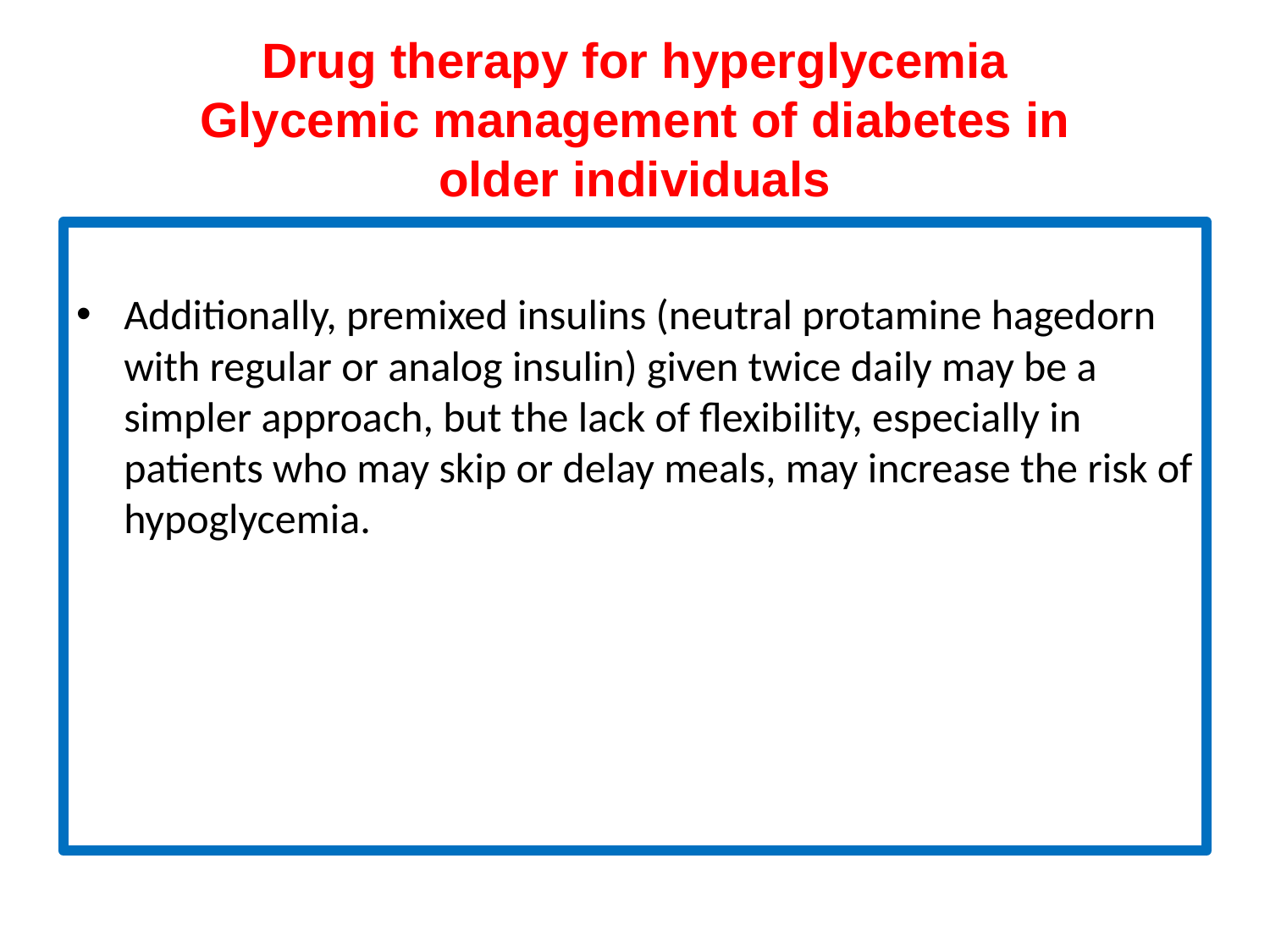

# Drug therapy for hyperglycemia Glycemic management of diabetes in older individuals

Additionally, premixed insulins (neutral protamine hagedorn with regular or analog insulin) given twice daily may be a simpler approach, but the lack of flexibility, especially in patients who may skip or delay meals, may increase the risk of hypoglycemia.